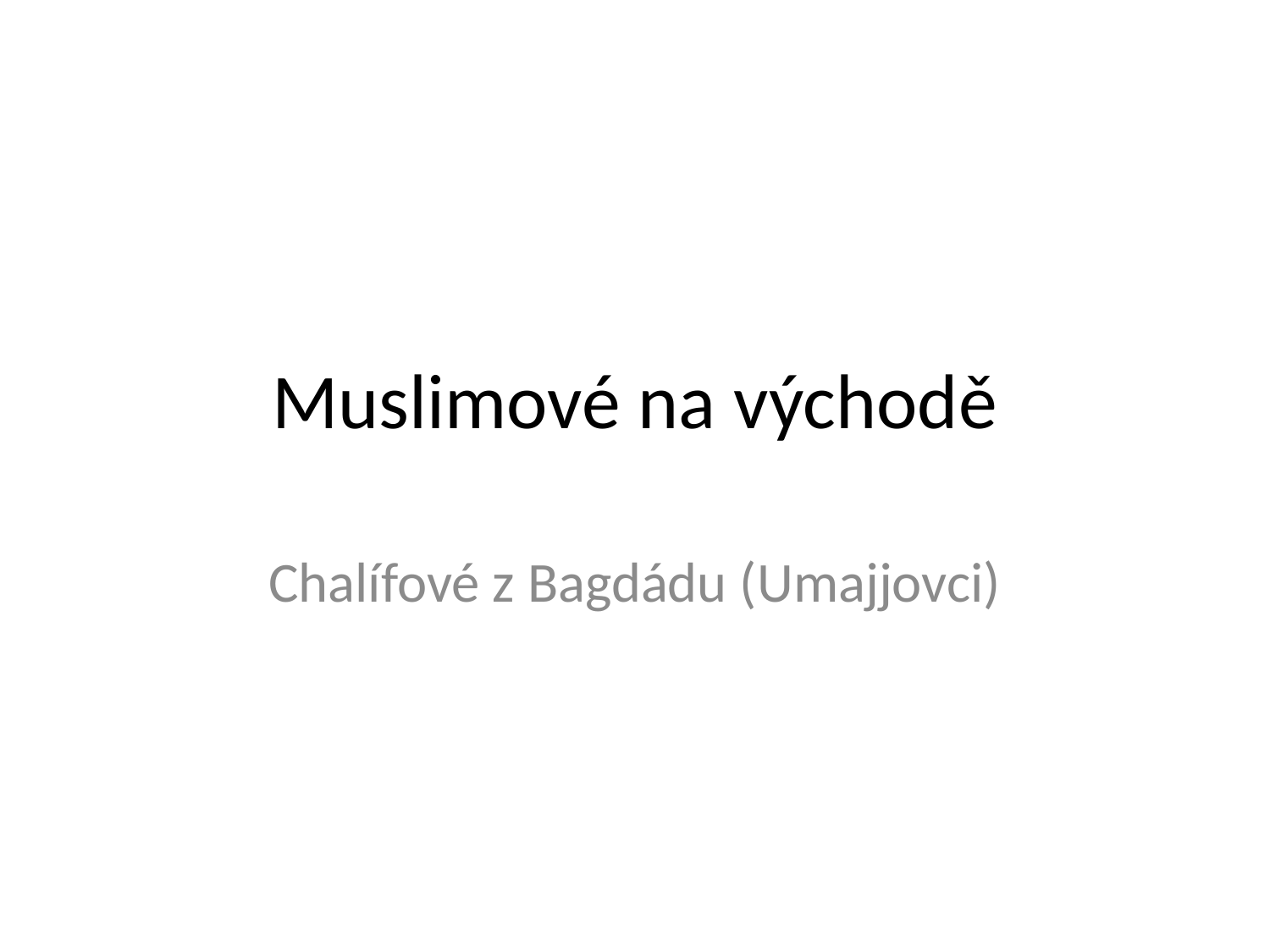

# Muslimové na východě
Chalífové z Bagdádu (Umajjovci)